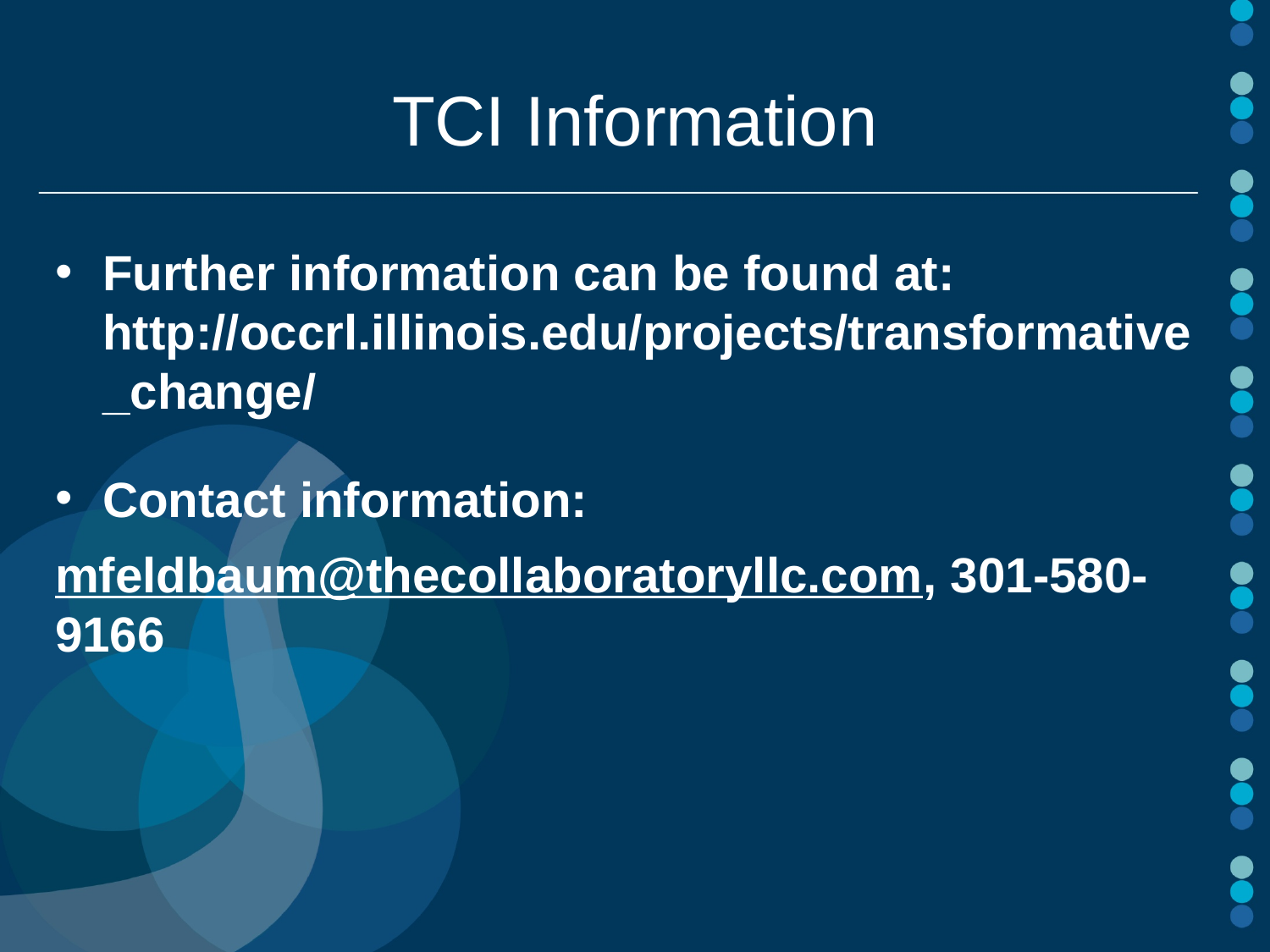

# TCI Information

Further information can be found at: http://occrl.illinois.edu/projects/transformative_change/
Contact information:
mfeldbaum@thecollaboratoryllc.com, 301-580-9166